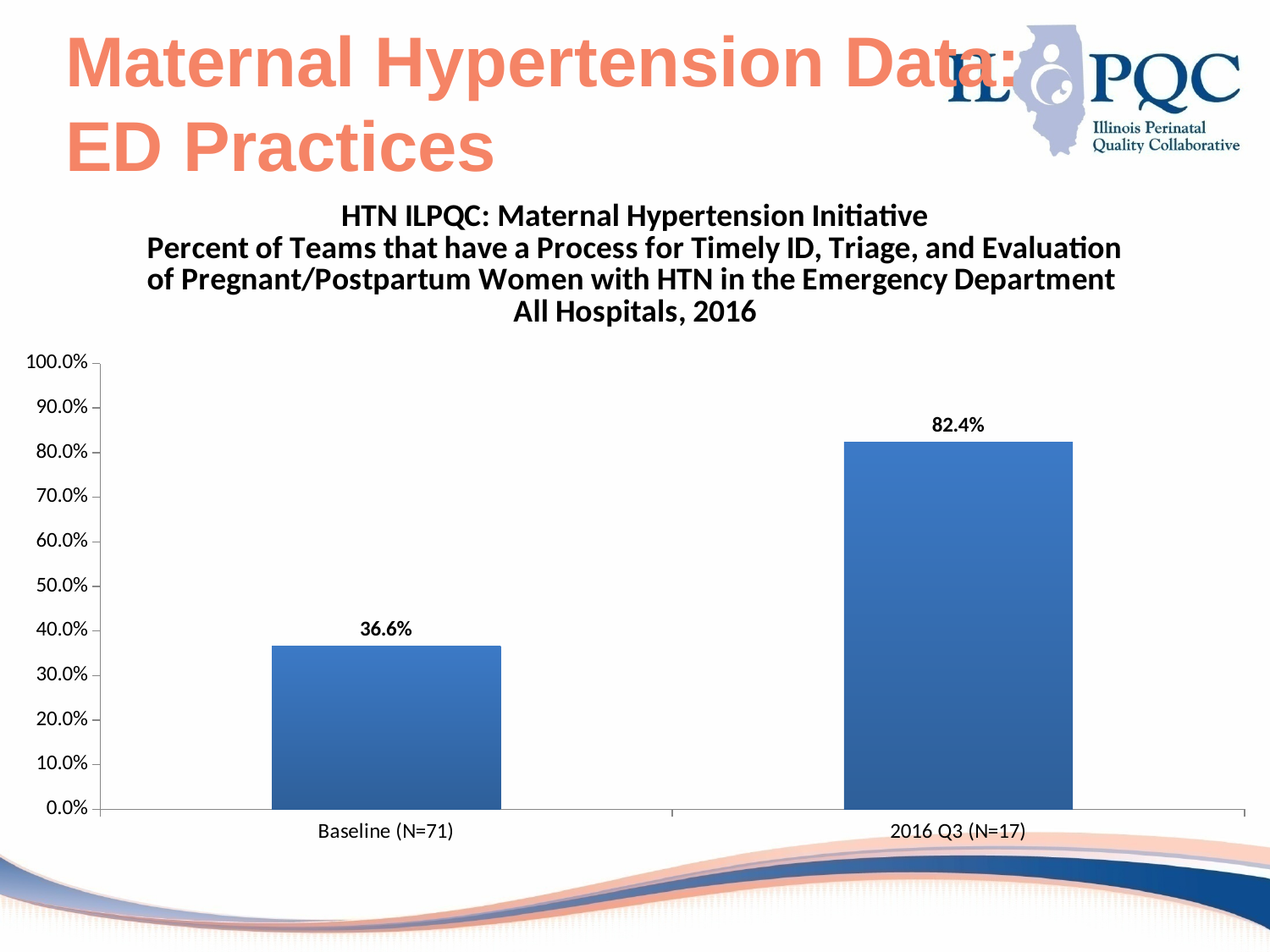

# Maternal Hypertension Data: ED Practices

### Chart: HTN ILPQC: Maternal Hypertension Initiative
Percent of Teams that have a Process for Timely ID, Triage, and Evaluation of Pregnant/Postpartum Women with HTN in the Emergency Department
All Hospitals, 2016

| Category |  |
|---|---|
| Baseline (N=71) | 0.36619718309859156 |
| 2016 Q3 (N=17) | 0.8235294117647058 |